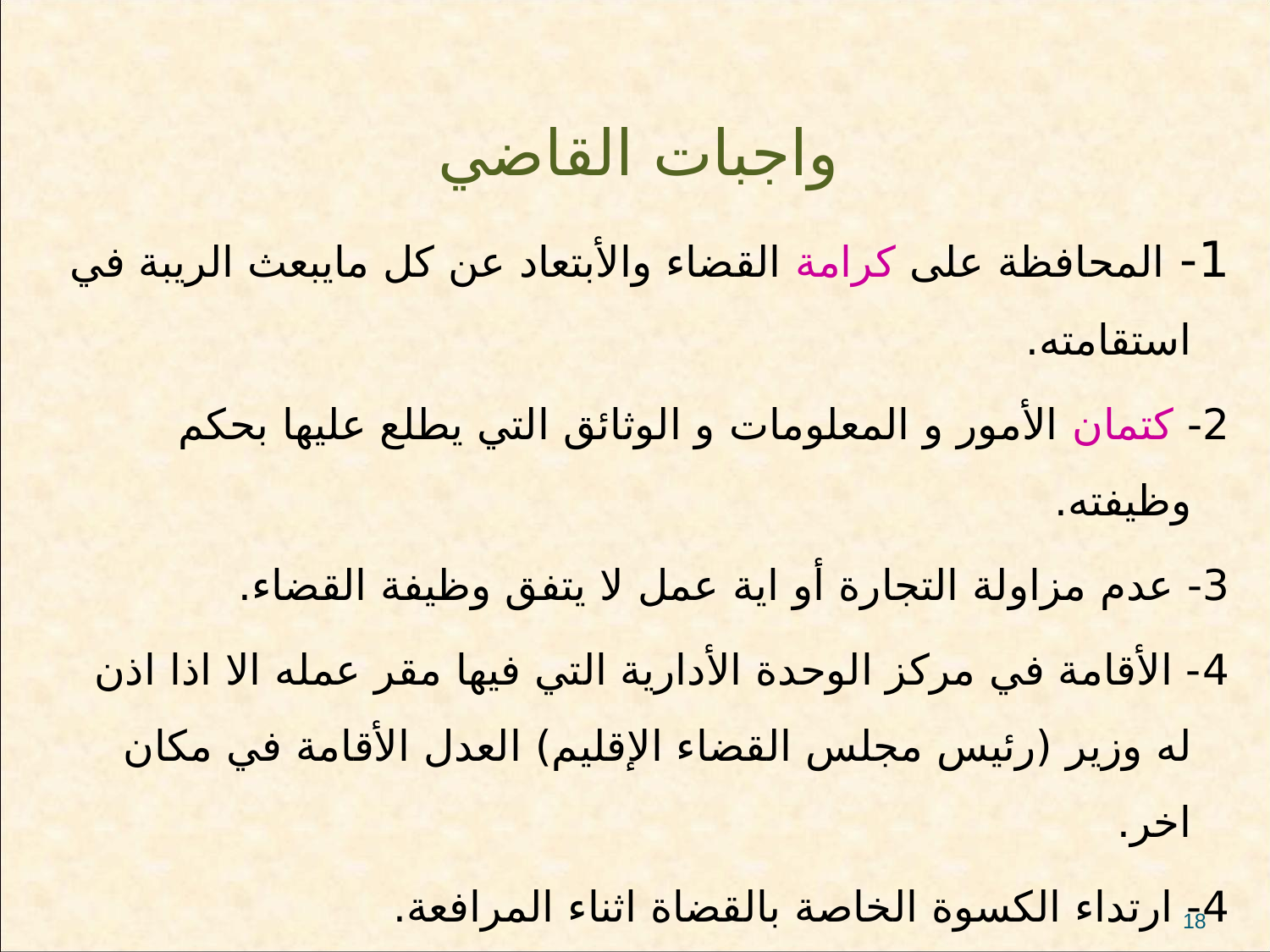

واجبات القاضي
1- المحافظة على كرامة القضاء والأبتعاد عن كل مايبعث الريبة في استقامته.
2- كتمان الأمور و المعلومات و الوثائق التي يطلع عليها بحكم وظيفته.
3- عدم مزاولة التجارة أو اية عمل لا يتفق وظيفة القضاء.
4- الأقامة في مركز الوحدة الأدارية التي فيها مقر عمله الا اذا اذن له وزير (رئيس مجلس القضاء الإقليم) العدل الأقامة في مكان اخر.
4- ارتداء الكسوة الخاصة بالقضاة اثناء المرافعة.
6- لايجوز ان يشترك في هيئة قضائية واحدة قضاة بينهم قرابة او مصاهرة لغاية الدرجة الرابعة و لايجوز ان ينظر القاضي طعناً في حكم اصدره قاض اخر تربطه العلاقة المذكورة.

18